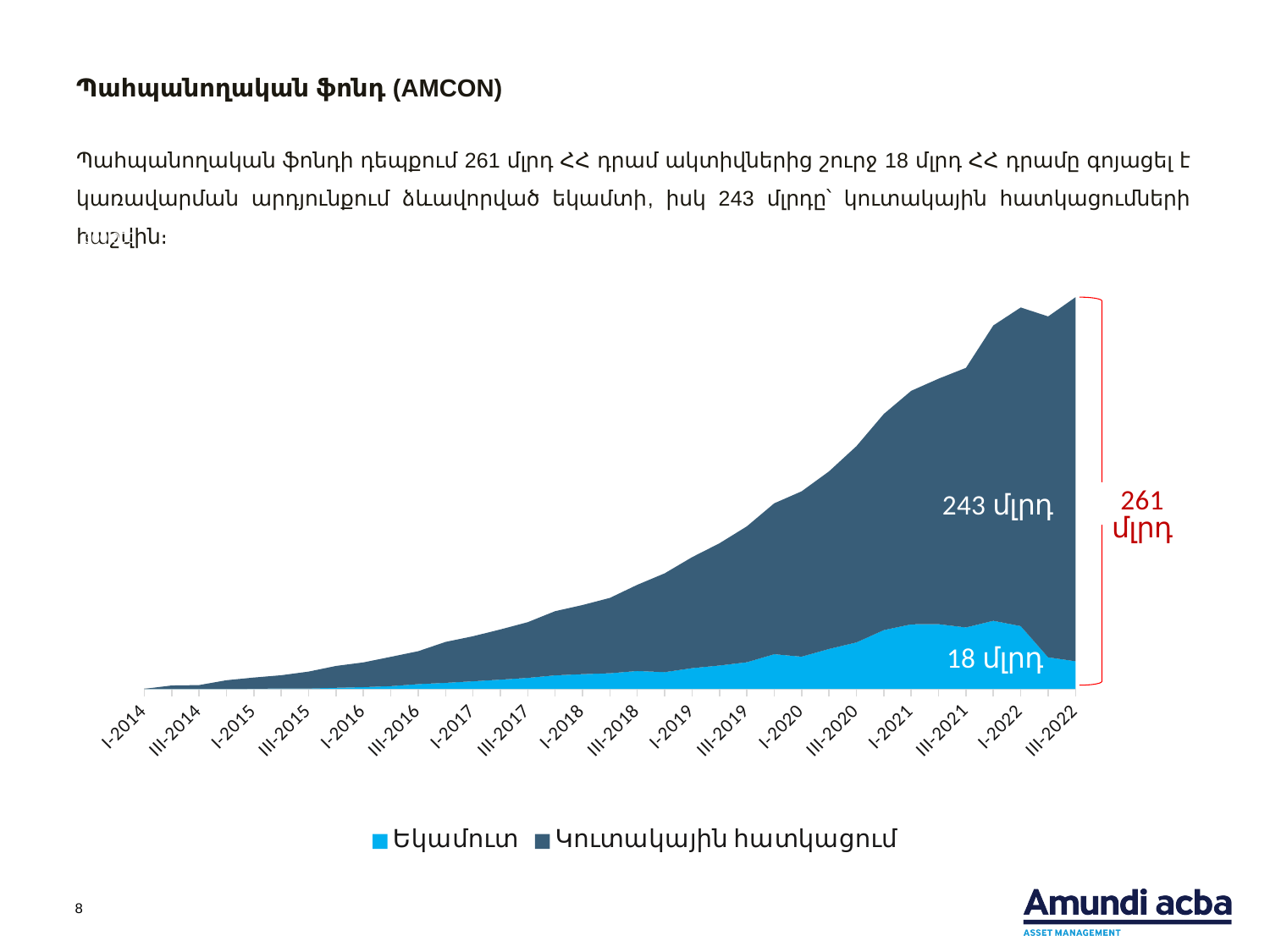

Պահպանողական ֆոնդ (AMCON)
Պահպանողական ֆոնդի դեպքում 261 մլրդ ՀՀ դրամ ակտիվներից շուրջ 18 մլրդ ՀՀ դրամը գոյացել է կառավարման արդյունքում ձևավորված եկամտի, իսկ 243 մլրդը՝ կուտակային հատկացումների հաշվին։

### Chart

| Category | Եկամուտ | Կուտակային հատկացում |
|---|---|---|
| I-2014 | 0.23351505200000133 | 67.288768 |
| II-2014 | 39.7126882582445 | 2272.71286716 |
| III-2014 | 99.55385095254925 | 2478.64897829 |
| IV-2014 | 2.5409138576381736 | 5820.128789 |
| I-2015 | 120.52196042395221 | 7495.46764264 |
| II-2015 | 365.7008373834008 | 8792.370790590001 |
| III-2015 | 330.37390771298425 | 11261.370790590001 |
| IV-2015 | 788.8874732253585 | 14564.739884190001 |
| I-2016 | 1222.7895842867733 | 16486.20963162 |
| II-2016 | 1868.365968838425 | 19533.99888422 |
| III-2016 | 3217.376766746007 | 21949.60324522 |
| IV-2016 | 4074.4466107285407 | 27298.534766620003 |
| I-2017 | 5107.066169308648 | 30024.534766620003 |
| II-2017 | 6213.629532350022 | 33431.534882600004 |
| III-2017 | 7373.721194993037 | 37151.91974371001 |
| IV-2017 | 9062.078835685248 | 42790.011769200006 |
| I-2018 | 9881.786886095208 | 46084.52747968001 |
| II-2018 | 10492.123002836444 | 50212.56867804001 |
| III-2018 | 11965.573843359214 | 57455.61854078001 |
| IV-2018 | 11211.505361269123 | 65847.86493540001 |
| I-2019 | 13888.290699420962 | 73946.00723002001 |
| II-2019 | 15657.51996478666 | 81430.61531793002 |
| III-2019 | 17803.43325917783 | 90627.66598201002 |
| IV-2019 | 23155.991961227184 | 100640.56118868002 |
| I-2020 | 21538.634112677122 | 110224.62170847002 |
| II-2020 | 26664.14005171058 | 118421.66836159001 |
| III-2020 | 31016.431404627565 | 130847.68954437 |
| IV-2020 | 39239.77285325034 | 144110.09789152 |
| I-2021 | 43100.4661563267 | 155683.73887829 |
| II-2021 | 43196.349996282624 | 163666.41699132998 |
| III-2021 | 41026.27363610654 | 173085.62894100038 |
| IV-2021 | 45464.77644932061 | 196924.65344804036 |
| I-2022 | 41888.03484440313 | 212442.11360924036 |
| II-2022 | 21106.32709023912 | 227257.83442050038 |
| III-2022 | 18484.73305269912 | 242732.26694730038 |
212 մլրդ
42 մլրդ
8